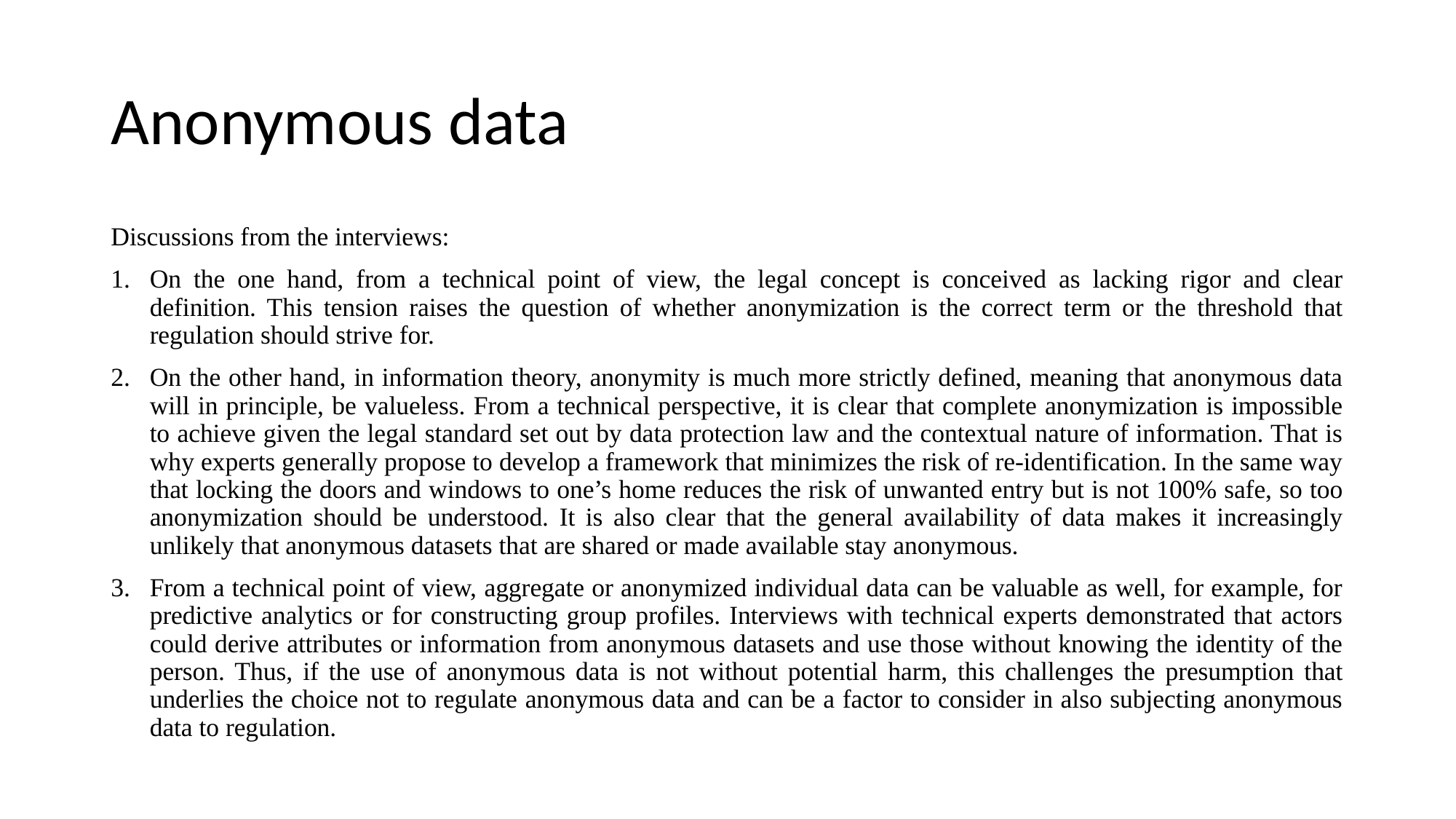

# Anonymous data
Discussions from the interviews:
On the one hand, from a technical point of view, the legal concept is conceived as lacking rigor and clear definition. This tension raises the question of whether anonymization is the correct term or the threshold that regulation should strive for.
On the other hand, in information theory, anonymity is much more strictly defined, meaning that anonymous data will in principle, be valueless. From a technical perspective, it is clear that complete anonymization is impossible to achieve given the legal standard set out by data protection law and the contextual nature of information. That is why experts generally propose to develop a framework that minimizes the risk of re-identification. In the same way that locking the doors and windows to one’s home reduces the risk of unwanted entry but is not 100% safe, so too anonymization should be understood. It is also clear that the general availability of data makes it increasingly unlikely that anonymous datasets that are shared or made available stay anonymous.
From a technical point of view, aggregate or anonymized individual data can be valuable as well, for example, for predictive analytics or for constructing group profiles. Interviews with technical experts demonstrated that actors could derive attributes or information from anonymous datasets and use those without knowing the identity of the person. Thus, if the use of anonymous data is not without potential harm, this challenges the presumption that underlies the choice not to regulate anonymous data and can be a factor to consider in also subjecting anonymous data to regulation.